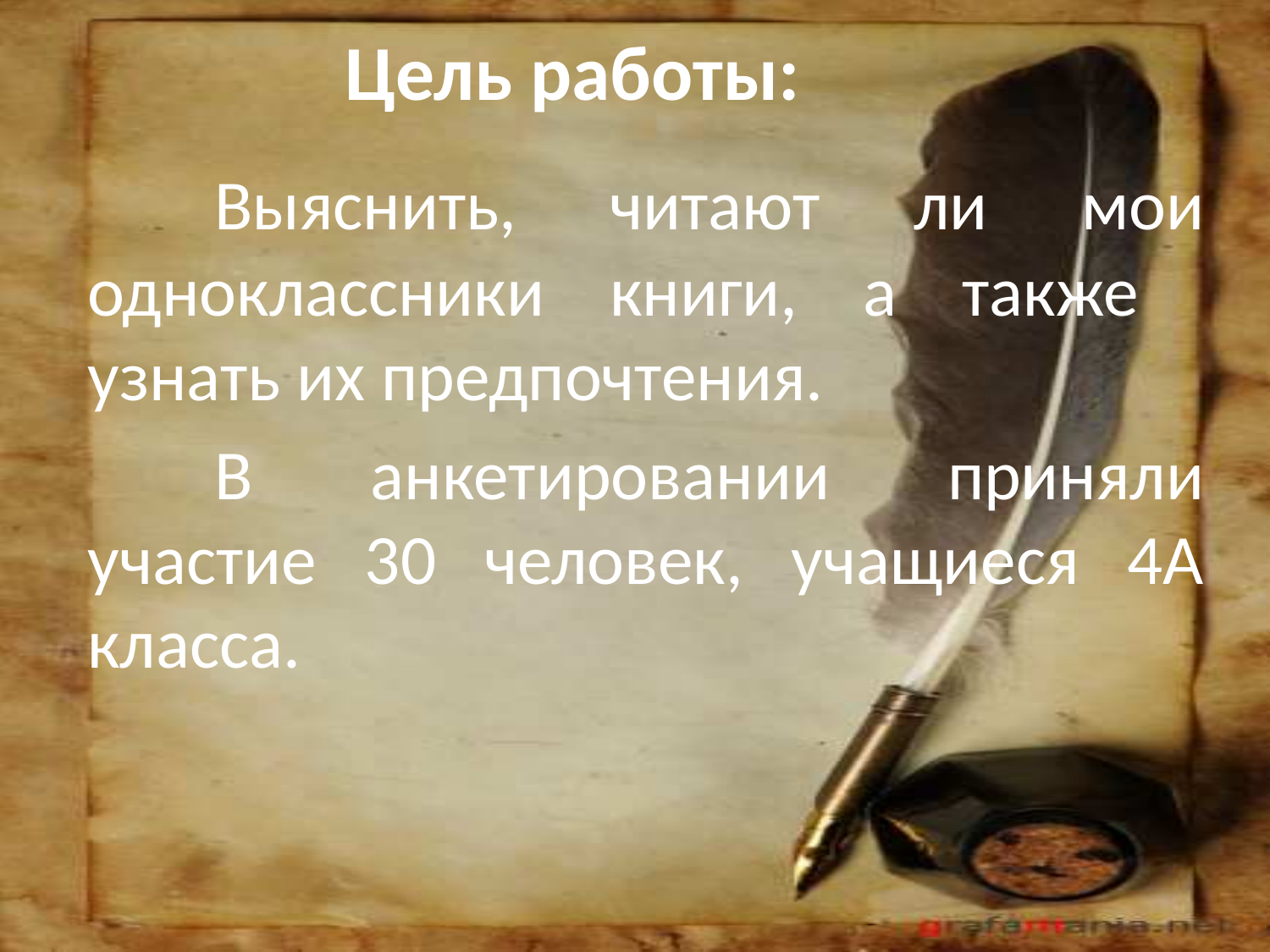

# Цель работы:
	Выяснить, читают ли мои одноклассники книги, а также  узнать их предпочтения.
	В анкетировании приняли участие 30 человек, учащиеся 4А класса.